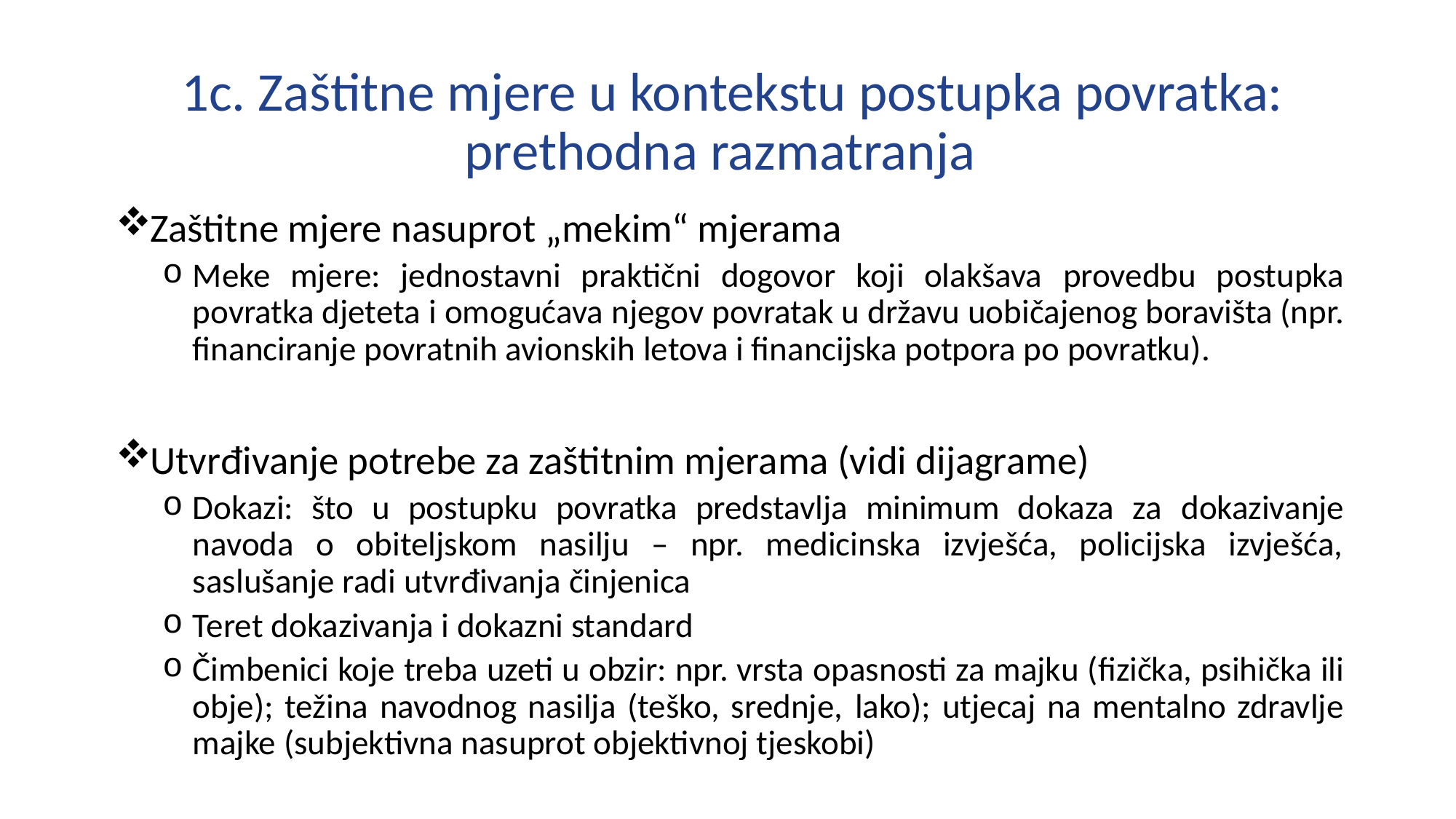

# 1c. Zaštitne mjere u kontekstu postupka povratka: prethodna razmatranja
Zaštitne mjere nasuprot „mekim“ mjerama
Meke mjere: jednostavni praktični dogovor koji olakšava provedbu postupka povratka djeteta i omogućava njegov povratak u državu uobičajenog boravišta (npr. financiranje povratnih avionskih letova i financijska potpora po povratku).

Utvrđivanje potrebe za zaštitnim mjerama (vidi dijagrame)
Dokazi: što u postupku povratka predstavlja minimum dokaza za dokazivanje navoda o obiteljskom nasilju – npr. medicinska izvješća, policijska izvješća, saslušanje radi utvrđivanja činjenica
Teret dokazivanja i dokazni standard
Čimbenici koje treba uzeti u obzir: npr. vrsta opasnosti za majku (fizička, psihička ili obje); težina navodnog nasilja (teško, srednje, lako); utjecaj na mentalno zdravlje majke (subjektivna nasuprot objektivnoj tjeskobi)